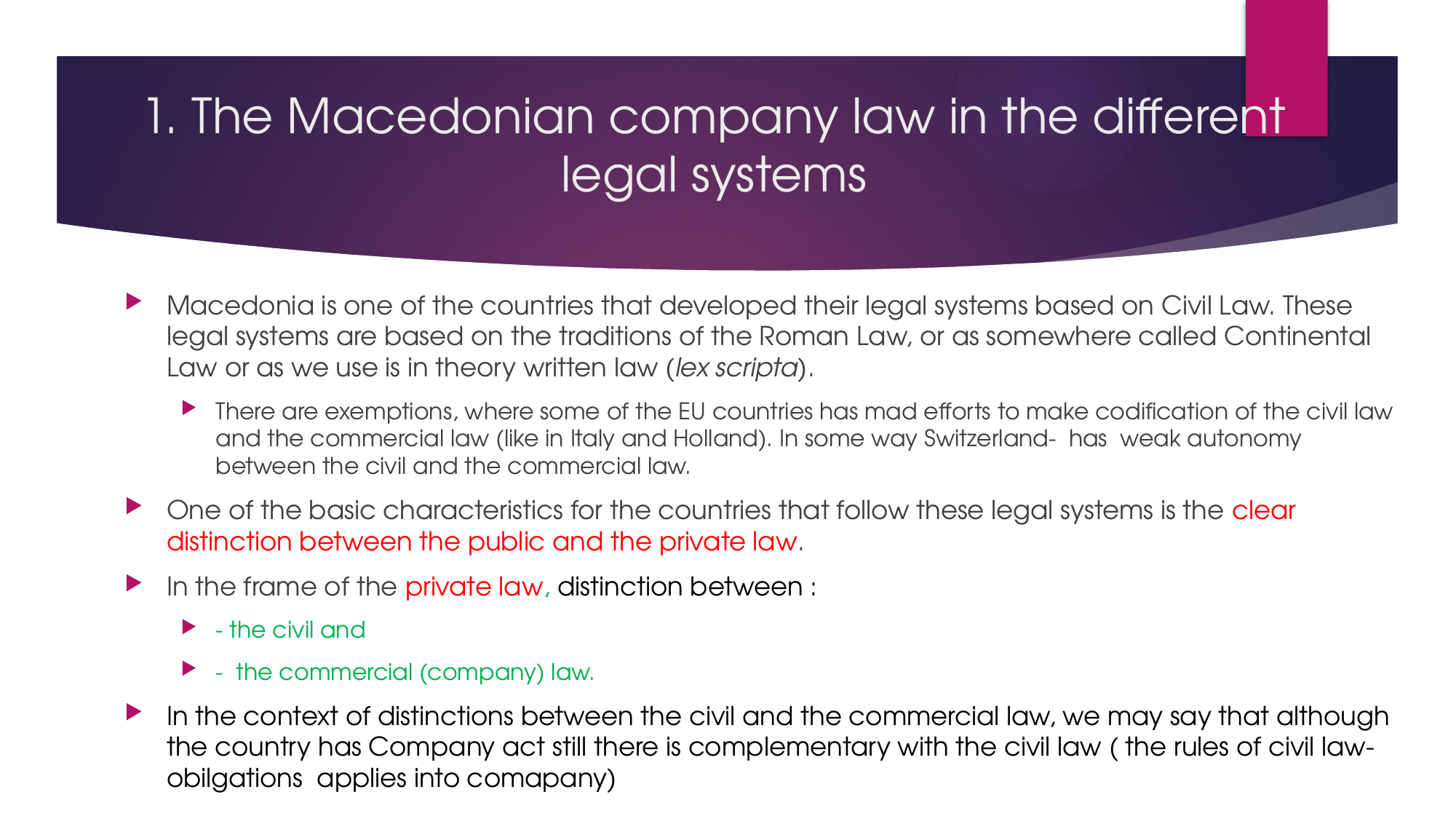

# 1. The Macedonian company law in the different legal systems
Macedonia is one of the countries that developed their legal systems based on Civil Law. These legal systems are based on the traditions of the Roman Law, or as somewhere called Continental Law or as we use is in theory written law (lex scripta).
There are exemptions, where some of the EU countries has mad efforts to make codification of the civil law and the commercial law (like in Italy and Holland). In some way Switzerland-  has  weak autonomy between the civil and the commercial law.
One of the basic characteristics for the countries that follow these legal systems is the clear distinction between the public and the private law.
In the frame of the private law, distinction between :
- the civil and
-  the commercial (company) law.
In the context of distinctions between the civil and the commercial law, we may say that although the country has Company act still there is complementary with the civil law ( the rules of civil law- obilgations  applies into comapany)